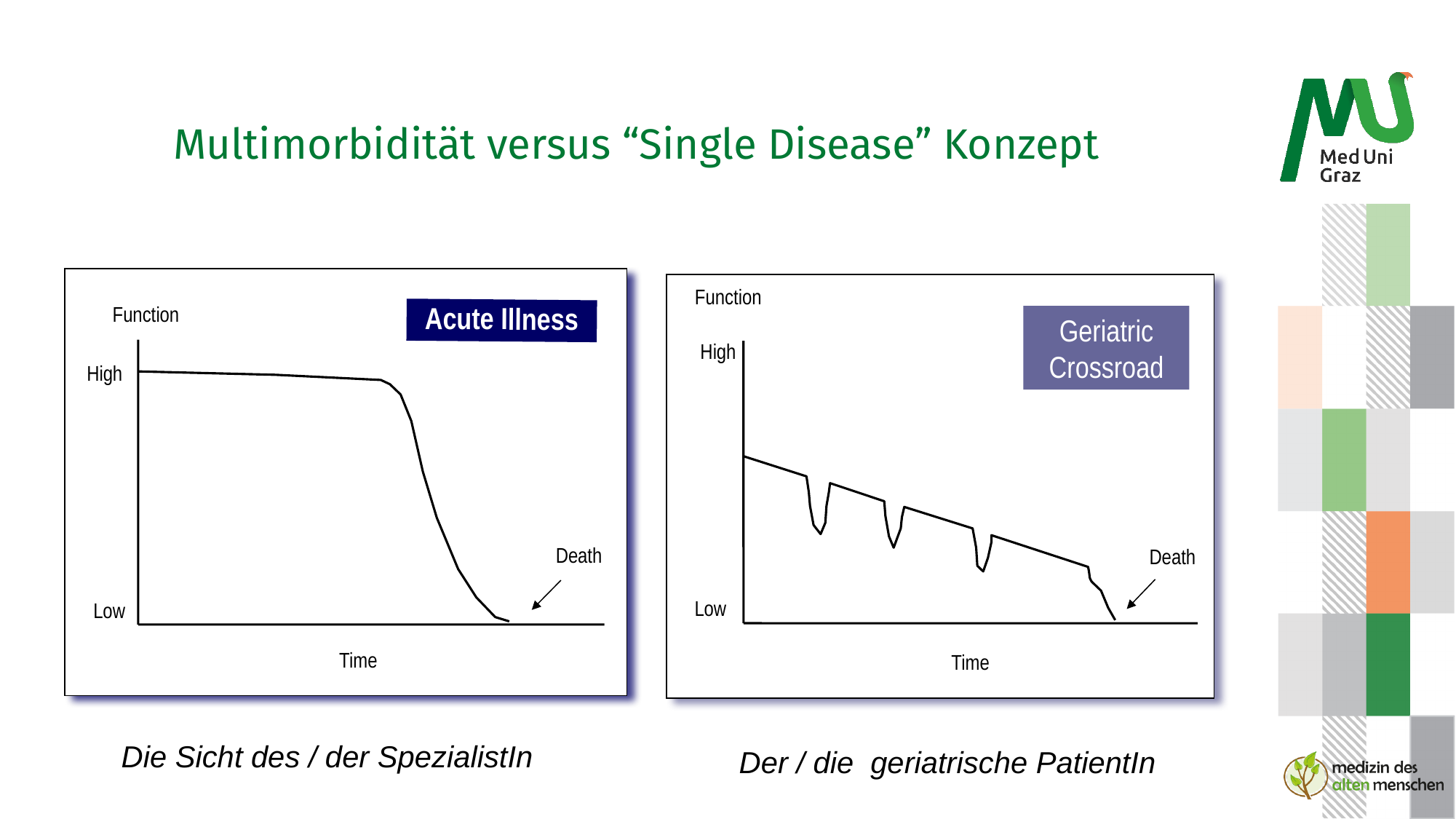

Multimorbidität versus “Single Disease” Konzept

Function
Acute Illness

High

Death

Low

Time

Function
Geriatric Crossroad
High

Death

Low

Time
Die Sicht des / der SpezialistIn
Der / die  geriatrische PatientIn